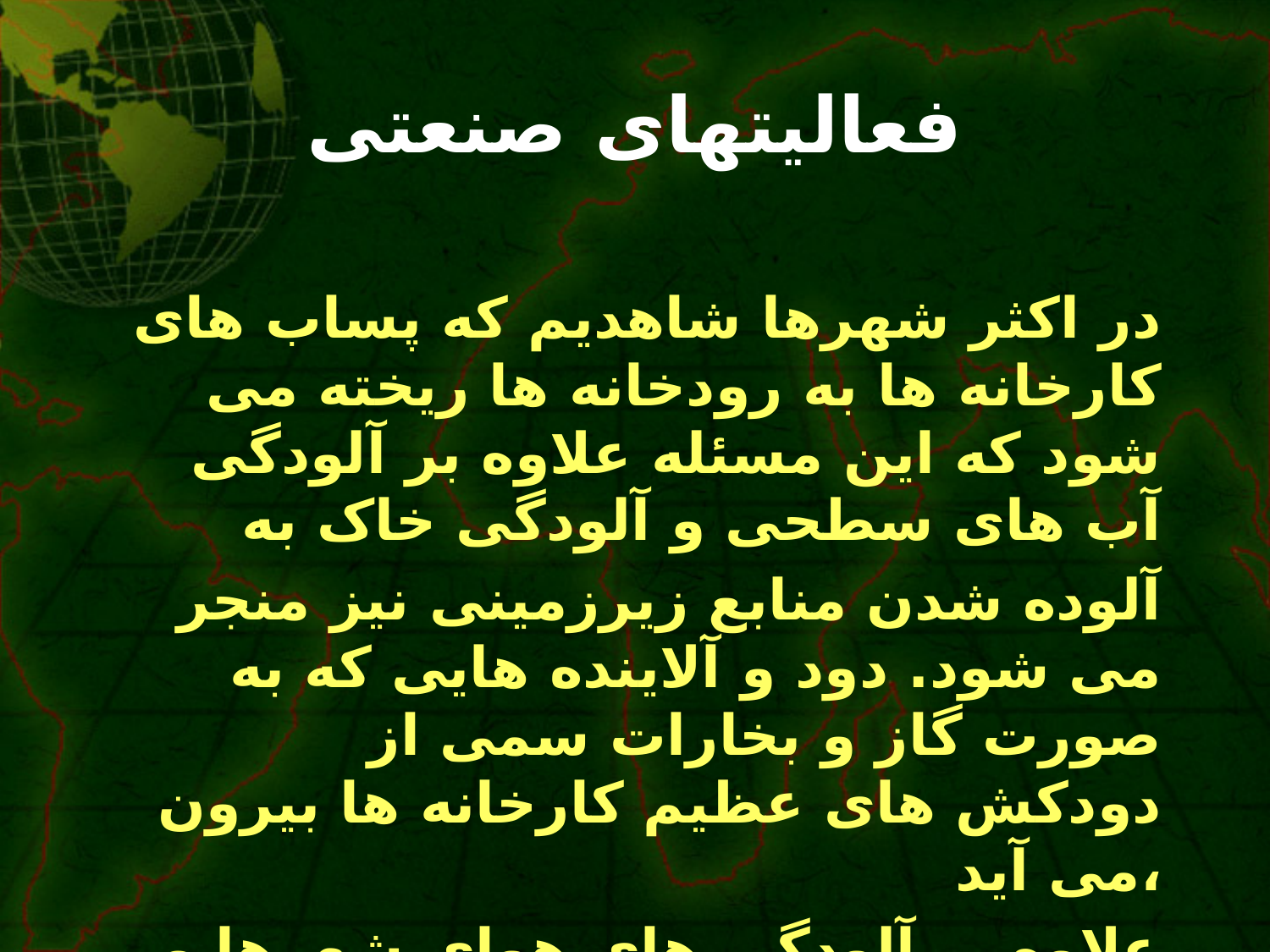

# فعالیتهای صنعتی
در اکثر شهرها شاهدیم که پساب های کارخانه ها به رودخانه ها ریخته می شود که این مسئله علاوه بر آلودگی آب های سطحی و آلودگی خاک به
آلوده شدن منابع زیرزمینی نیز منجر می شود. دود و آلاینده هایی که به صورت گاز و بخارات سمی از دودکش های عظیم کارخانه ها بیرون می آید،
علاوه بر آلودگی های هوای شهرها و ایجاد مشکلات تنفسی برای انسان ها باعث تشکیل باران اسیدی می شود